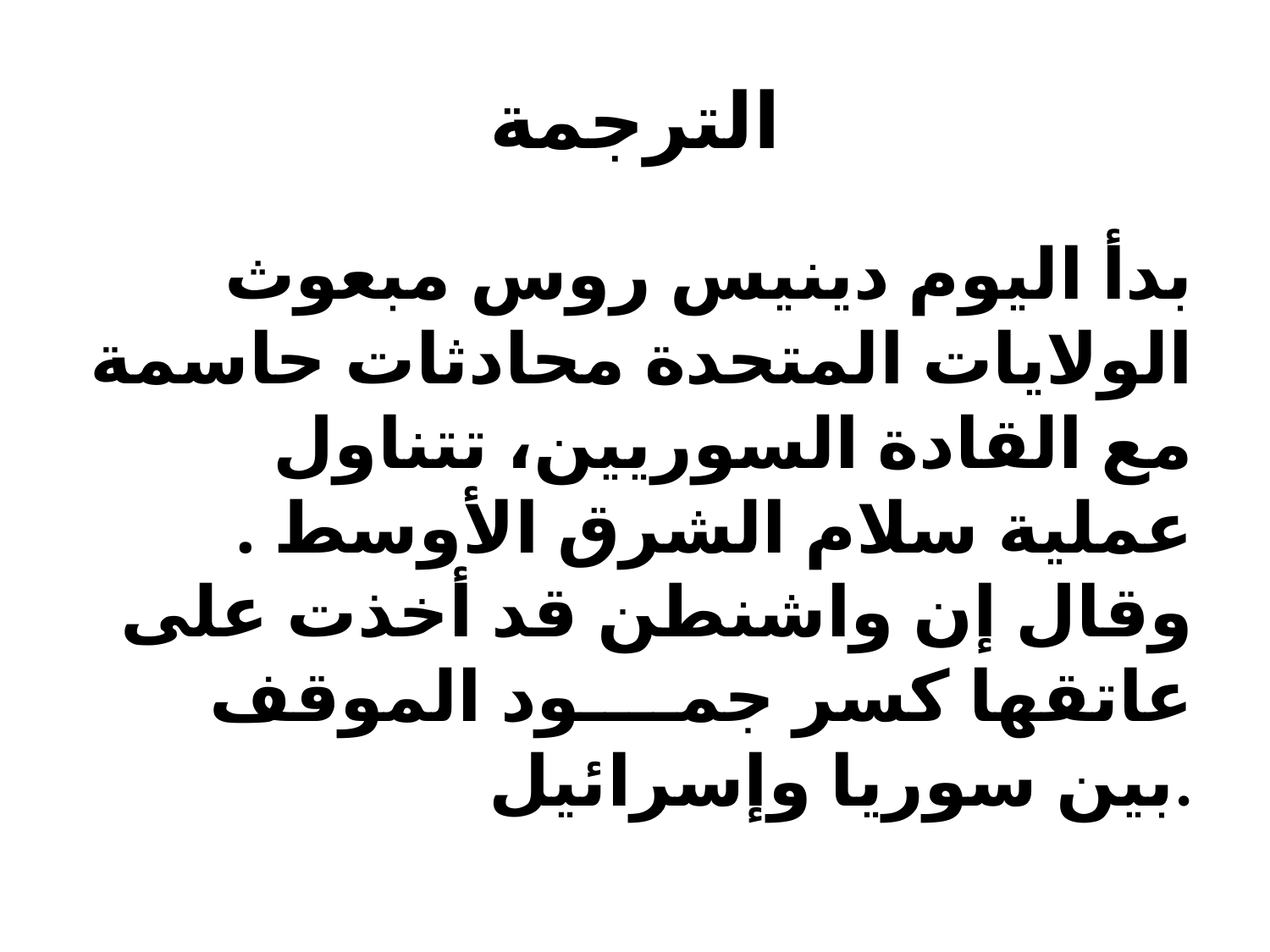

# الترجمة
        بدأ اليوم دينيس روس مبعوث الولايات المتحدة محادثات حاسمة مع القادة السوريين، تتناول عملية سلام الشرق الأوسط . وقال إن واشنطن قد أخذت على عاتقها كسر جمــــود الموقف بين سوريا وإسرائيل.